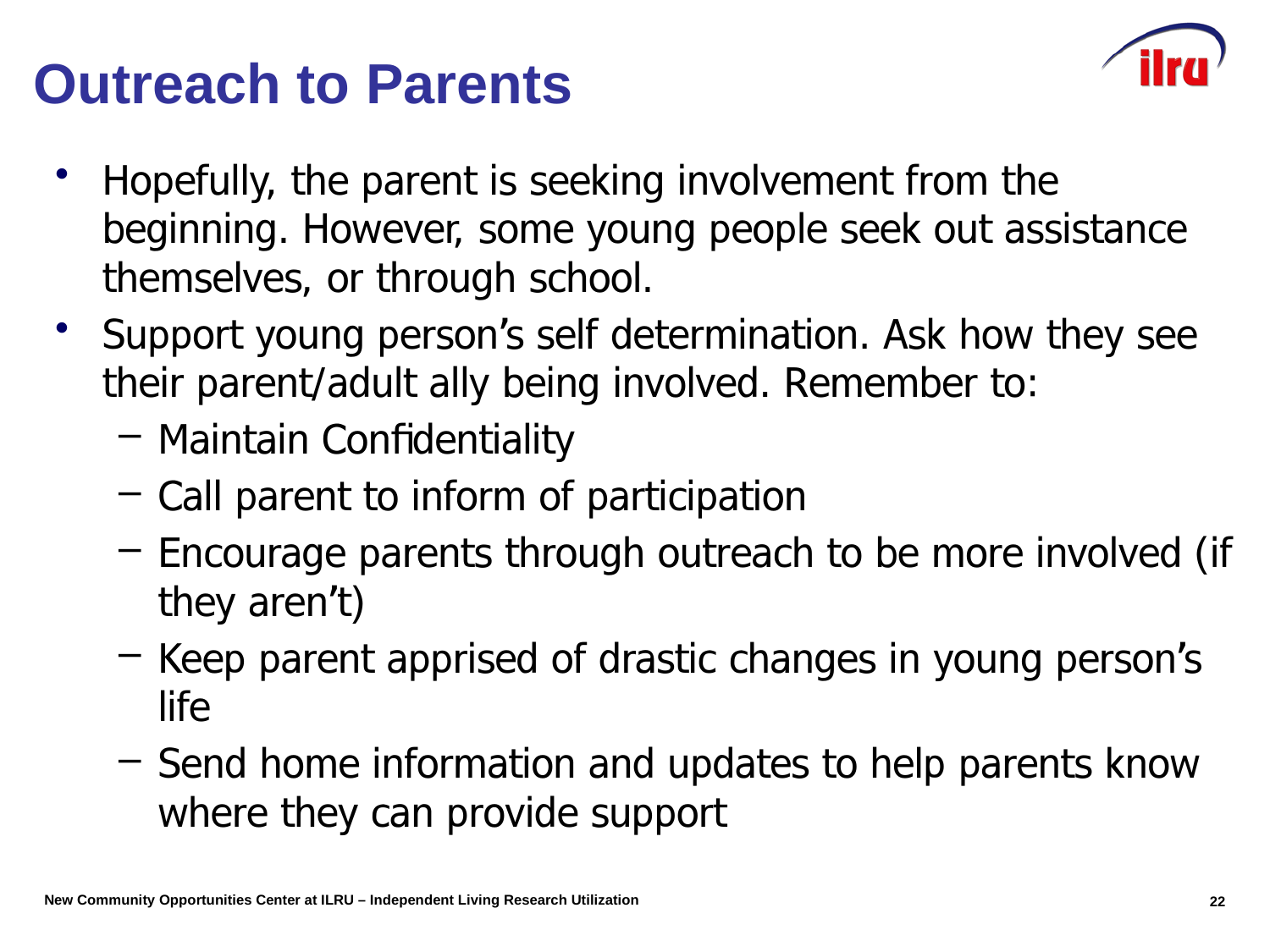

# Outreach to Parents
Hopefully, the parent is seeking involvement from the beginning. However, some young people seek out assistance themselves, or through school.
Support young person’s self determination. Ask how they see their parent/adult ally being involved. Remember to:
Maintain Confidentiality
Call parent to inform of participation
Encourage parents through outreach to be more involved (if they aren’t)
Keep parent apprised of drastic changes in young person’s life
Send home information and updates to help parents know where they can provide support

22